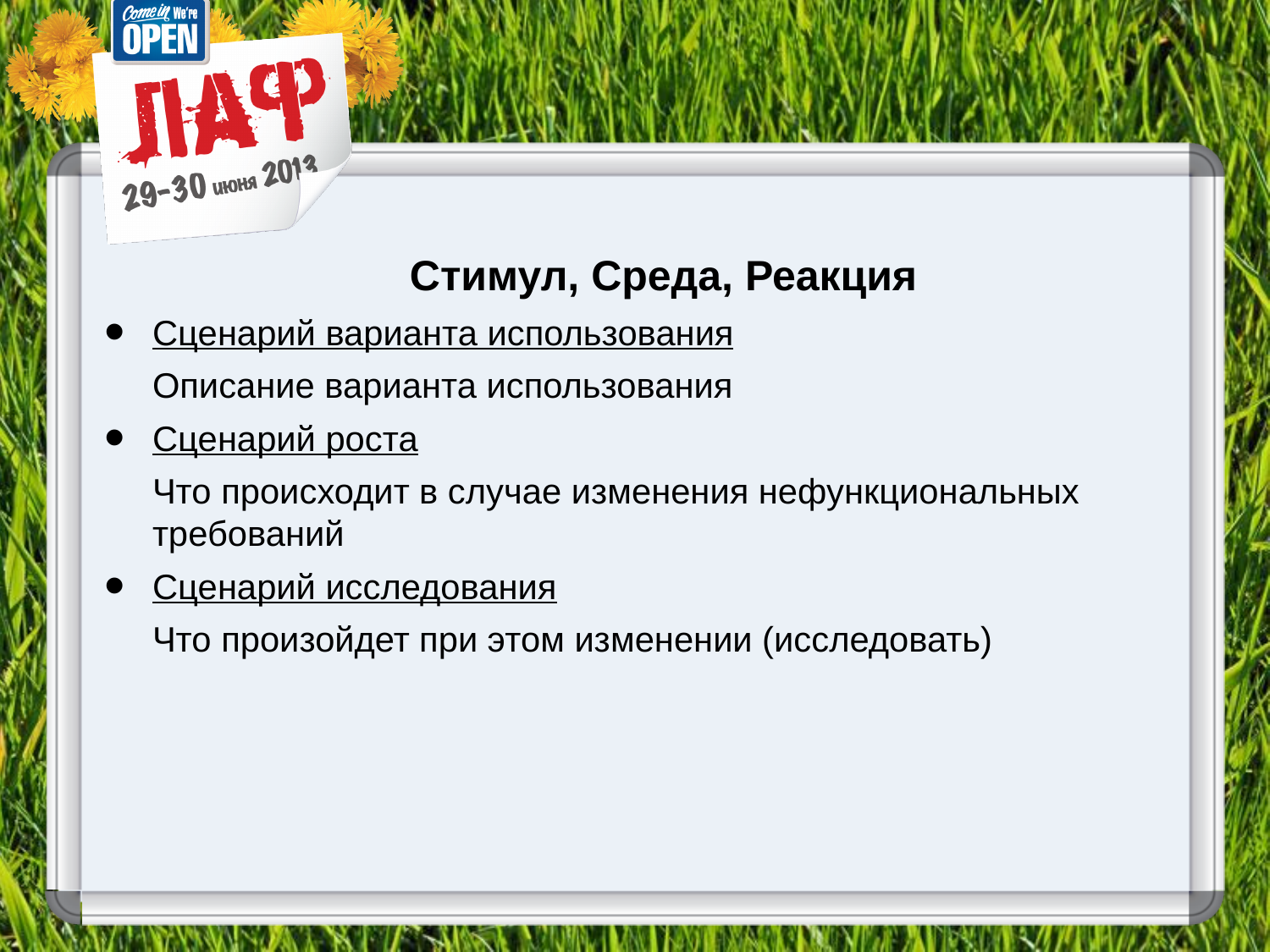

#
Стимул, Среда, Реакция
Сценарий варианта использования
	Описание варианта использования
Сценарий роста
	Что происходит в случае изменения нефункциональных требований
Сценарий исследования
	Что произойдет при этом изменении (исследовать)